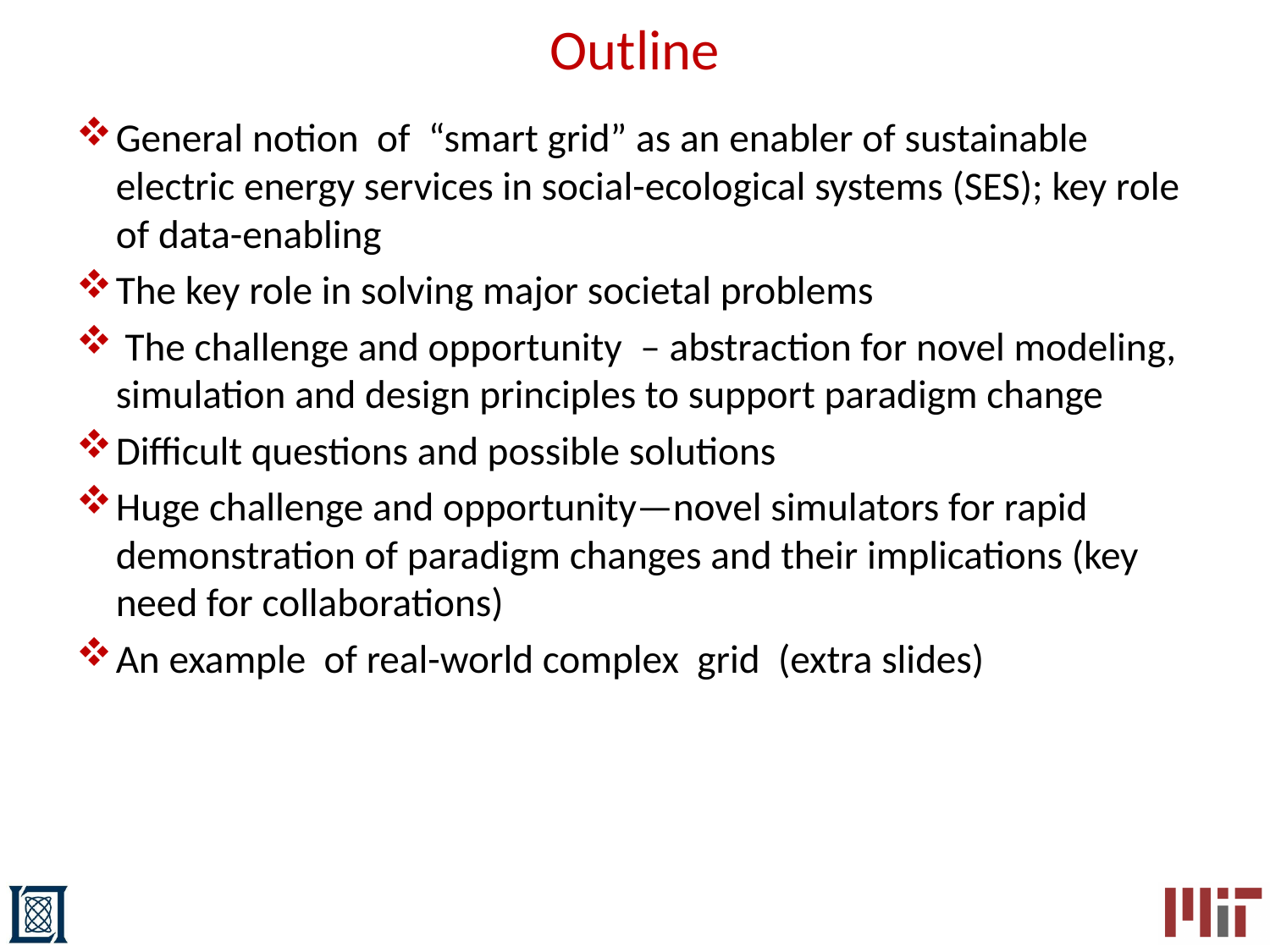

# Outline
General notion  of  “smart grid” as an enabler of sustainable electric energy services in social-ecological systems (SES); key role of data-enabling
The key role in solving major societal problems
 The challenge and opportunity  – abstraction for novel modeling, simulation and design principles to support paradigm change
Difficult questions and possible solutions
Huge challenge and opportunity—novel simulators for rapid demonstration of paradigm changes and their implications (key need for collaborations)
An example  of real-world complex  grid  (extra slides)